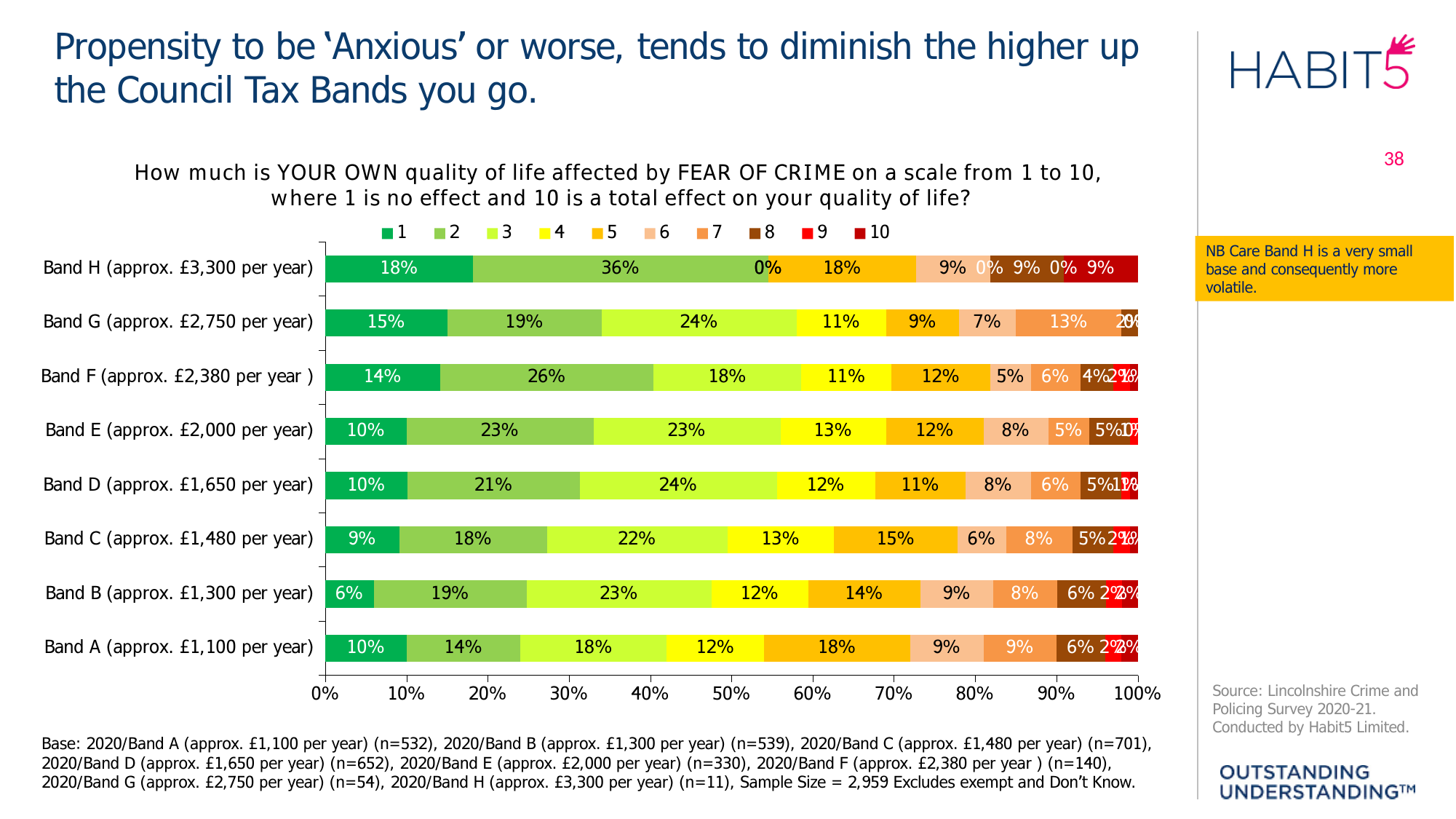

Propensity to be ‘Anxious’ or worse, tends to diminish the higher up the Council Tax Bands you go.
How much is YOUR OWN quality of life affected by FEAR OF CRIME on a scale from 1 to 10,
where 1 is no effect and 10 is a total effect on your quality of life?

### Chart

| Category | 1 | 2 | 3 | 4 | 5 | 6 | 7 | 8 | 9 | 10 |
|---|---|---|---|---|---|---|---|---|---|---|
| Band A (approx. £1,100 per year) | 0.1 | 0.14 | 0.18 | 0.12 | 0.18 | 0.09 | 0.09 | 0.06 | 0.02 | 0.02 |
| Band B (approx. £1,300 per year) | 0.06 | 0.19 | 0.23 | 0.12 | 0.14 | 0.09 | 0.08 | 0.06 | 0.02 | 0.02 |
| Band C (approx. £1,480 per year) | 0.09 | 0.18 | 0.22 | 0.13 | 0.15 | 0.06 | 0.08 | 0.05 | 0.02 | 0.01 |
| Band D (approx. £1,650 per year) | 0.1 | 0.21 | 0.24 | 0.12 | 0.11 | 0.08 | 0.06 | 0.05 | 0.01 | 0.01 |
| Band E (approx. £2,000 per year) | 0.1 | 0.23 | 0.23 | 0.13 | 0.12 | 0.08 | 0.05 | 0.05 | 0.01 | 0.0 |
| Band F (approx. £2,380 per year ) | 0.14 | 0.26 | 0.18 | 0.11 | 0.12 | 0.05 | 0.06 | 0.04 | 0.02 | 0.01 |
| Band G (approx. £2,750 per year) | 0.15 | 0.19 | 0.24 | 0.11 | 0.09 | 0.07 | 0.13 | 0.02 | 0.0 | 0.0 |
| Band H (approx. £3,300 per year) | 0.18 | 0.36 | 0.0 | 0.0 | 0.18 | 0.09 | 0.0 | 0.09 | 0.0 | 0.09 |
NB Care Band H is a very small base and consequently more volatile.
Base: 2020/Band A (approx. £1,100 per year) (n=532), 2020/Band B (approx. £1,300 per year) (n=539), 2020/Band C (approx. £1,480 per year) (n=701), 2020/Band D (approx. £1,650 per year) (n=652), 2020/Band E (approx. £2,000 per year) (n=330), 2020/Band F (approx. £2,380 per year ) (n=140), 2020/Band G (approx. £2,750 per year) (n=54), 2020/Band H (approx. £3,300 per year) (n=11), Sample Size = 2,959 Excludes exempt and Don’t Know.